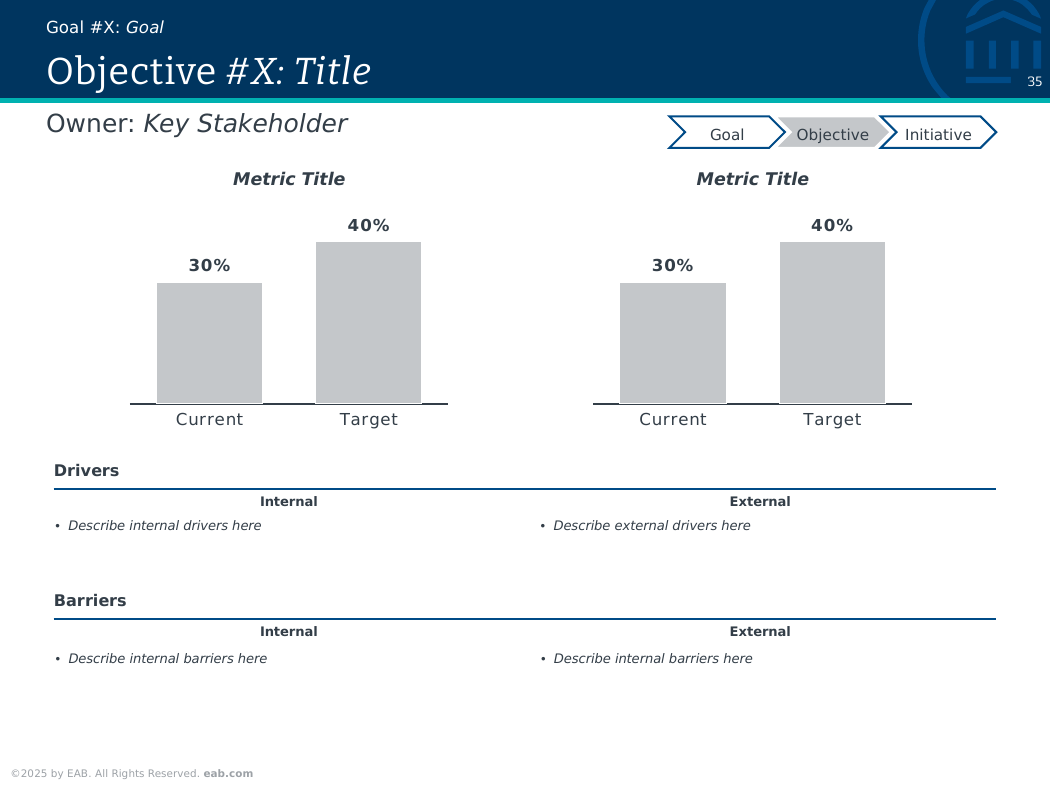

Goal #X: Goal
# Objective #X: Title
Owner: Key Stakeholder

Goal

Objective

Initiative
Metric Title
Metric Title

### Chart

| Category | Series 1 |
|---|---|
| Current | 0.3 |
| Target | 0.4 |

### Chart

| Category | Series 1 |
|---|---|
| Current | 0.3 |
| Target | 0.4 |
Drivers
Internal
External
Describe internal drivers here
Describe external drivers here
Barriers
Internal
External
Describe internal barriers here
Describe internal barriers here